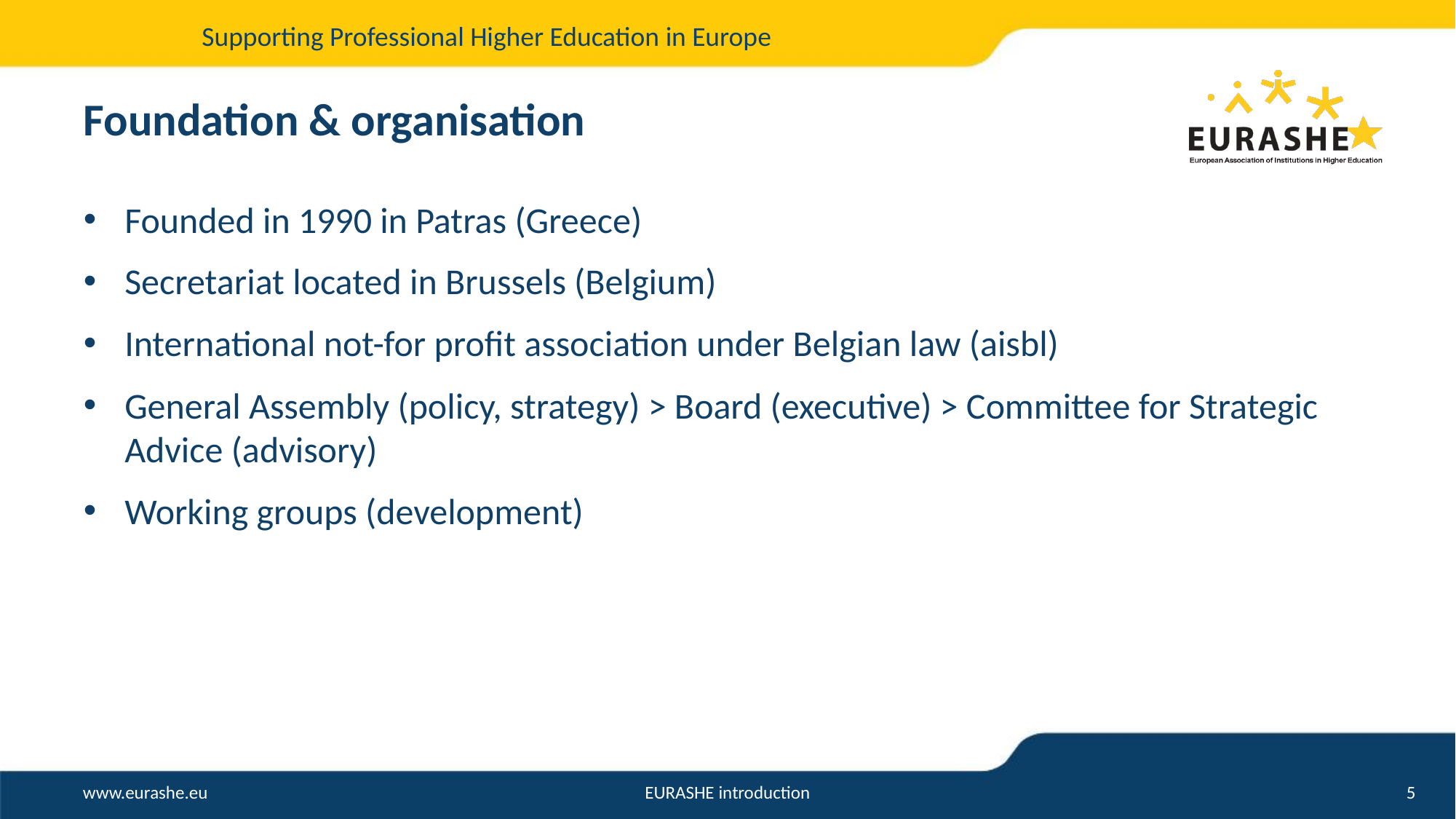

# Foundation & organisation
Founded in 1990 in Patras (Greece)
Secretariat located in Brussels (Belgium)
International not-for profit association under Belgian law (aisbl)
General Assembly (policy, strategy) > Board (executive) > Committee for Strategic Advice (advisory)
Working groups (development)
EURASHE introduction
5